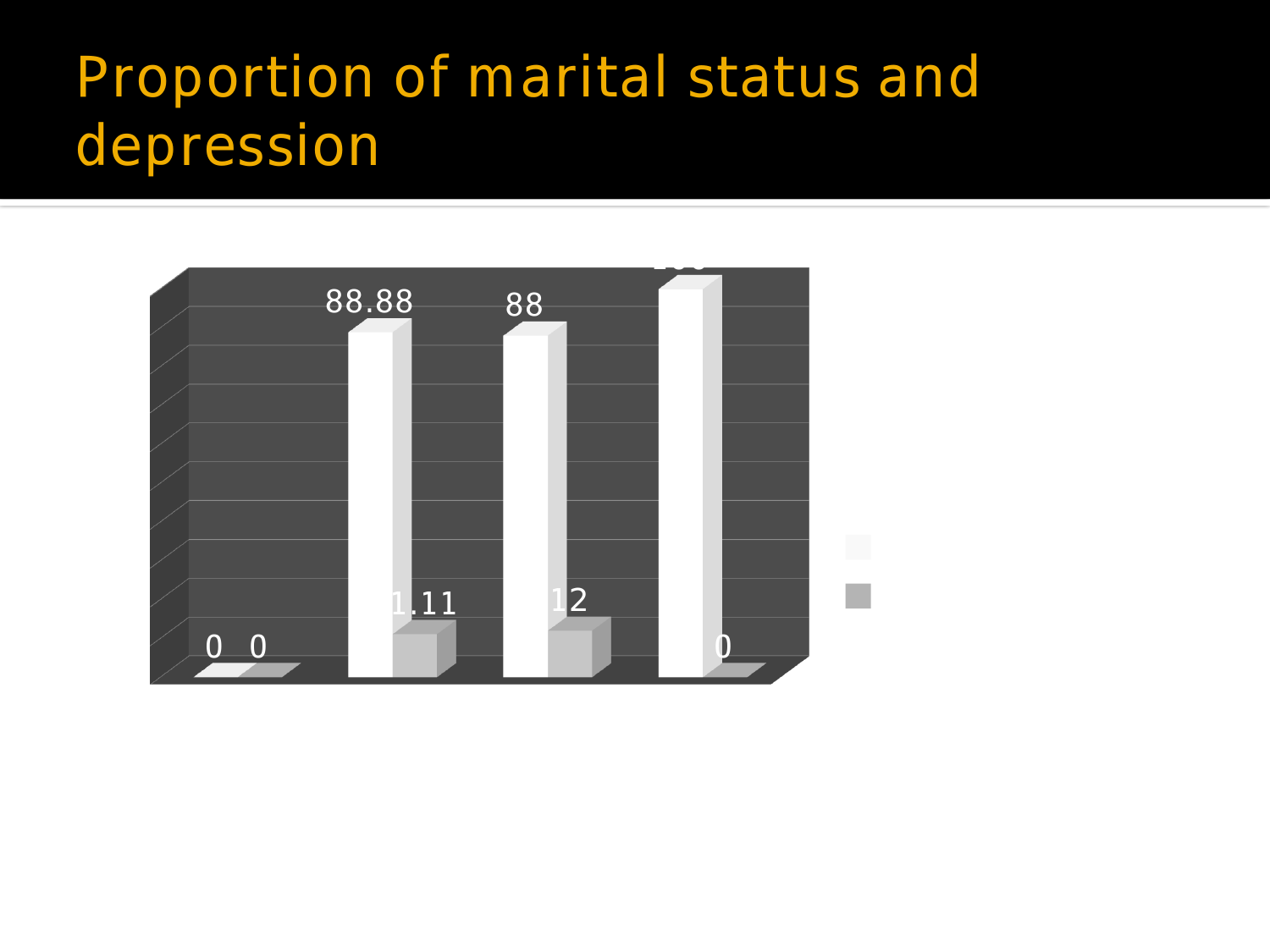

# Proportion of marital status and depression

[unsupported chart]